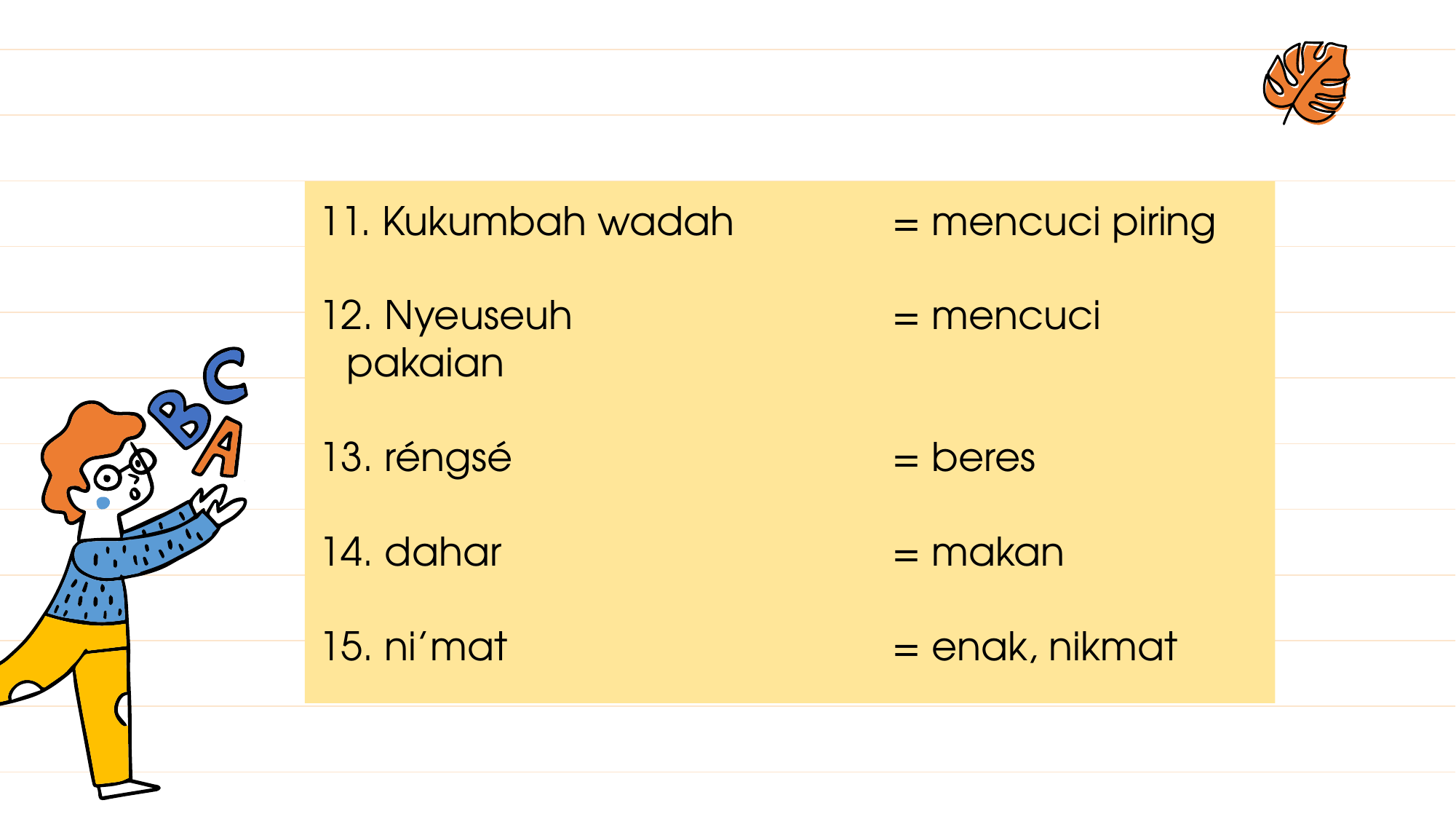

11. Kukumbah wadah		= mencuci piring

12. Nyeuseuh			= mencuci pakaian

13. réngsé				= beres

14. dahar				= makan

15. ni’mat				= enak, nikmat